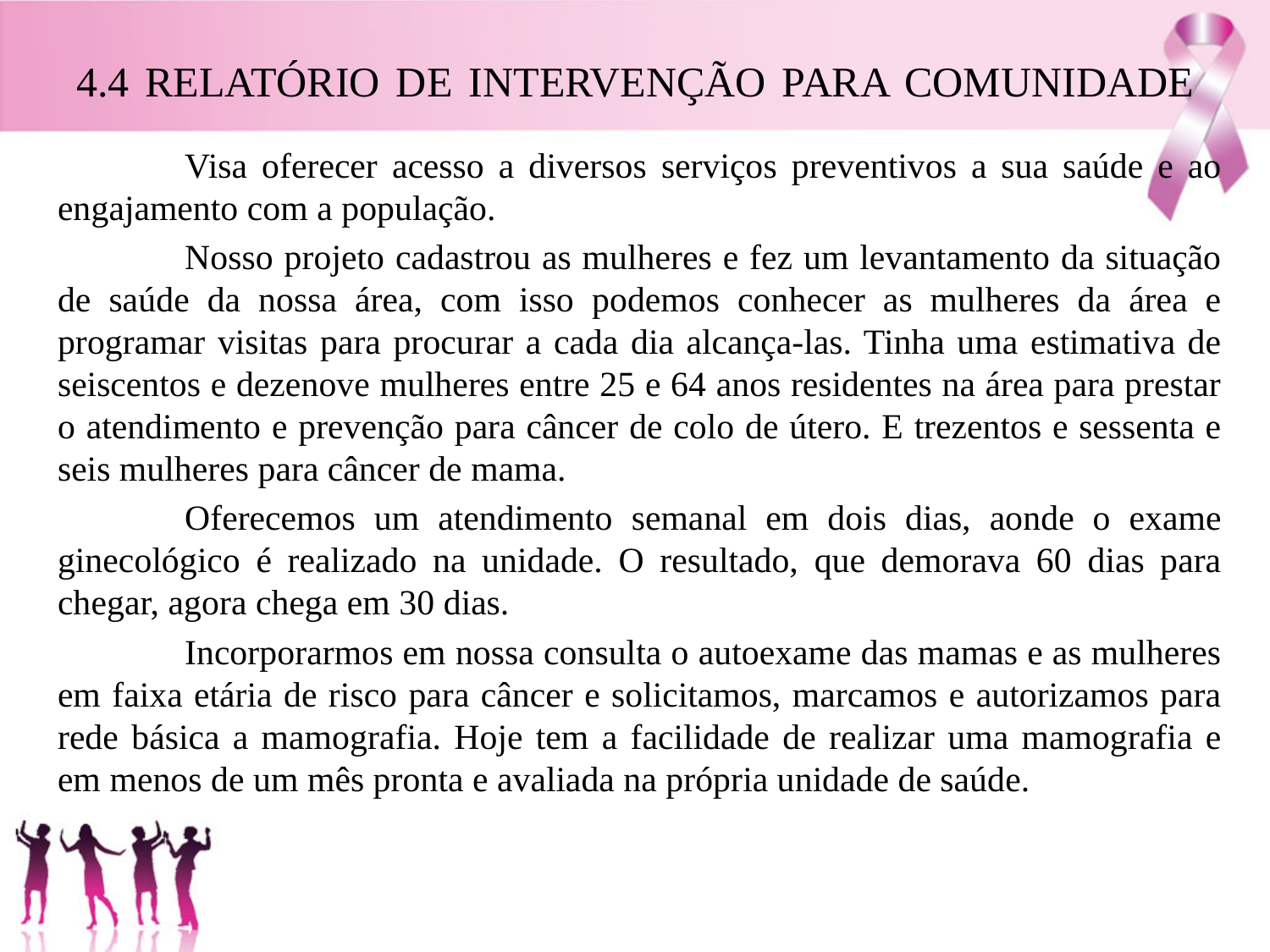

# 4.4 RELATÓRIO DE INTERVENÇÃO PARA COMUNIDADE
	Visa oferecer acesso a diversos serviços preventivos a sua saúde e ao engajamento com a população.
	Nosso projeto cadastrou as mulheres e fez um levantamento da situação de saúde da nossa área, com isso podemos conhecer as mulheres da área e programar visitas para procurar a cada dia alcança-las. Tinha uma estimativa de seiscentos e dezenove mulheres entre 25 e 64 anos residentes na área para prestar o atendimento e prevenção para câncer de colo de útero. E trezentos e sessenta e seis mulheres para câncer de mama.
	Oferecemos um atendimento semanal em dois dias, aonde o exame ginecológico é realizado na unidade. O resultado, que demorava 60 dias para chegar, agora chega em 30 dias.
	Incorporarmos em nossa consulta o autoexame das mamas e as mulheres em faixa etária de risco para câncer e solicitamos, marcamos e autorizamos para rede básica a mamografia. Hoje tem a facilidade de realizar uma mamografia e em menos de um mês pronta e avaliada na própria unidade de saúde.